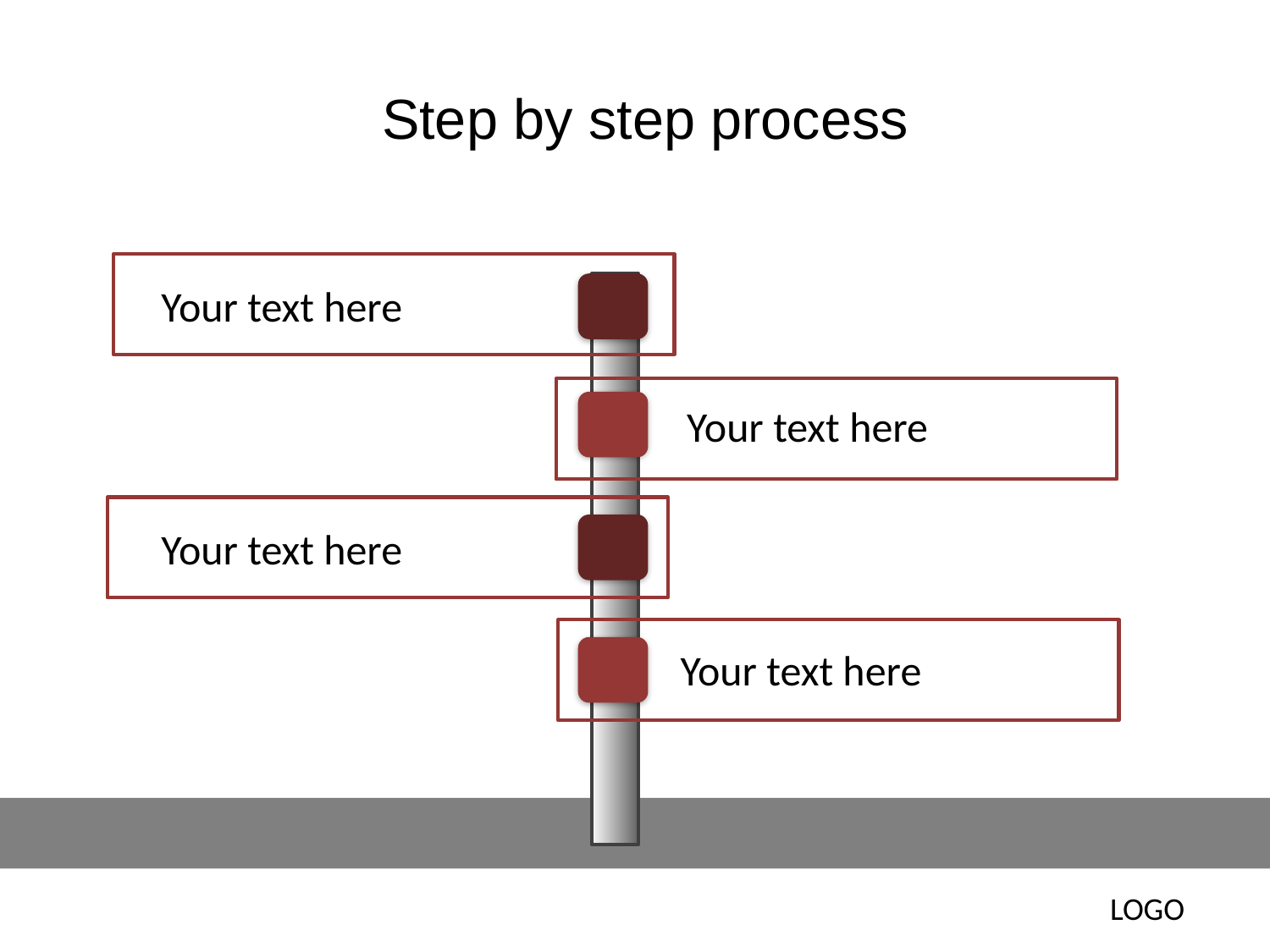

# Step by step process

Your text here

Your text here

Your text here

Your text here